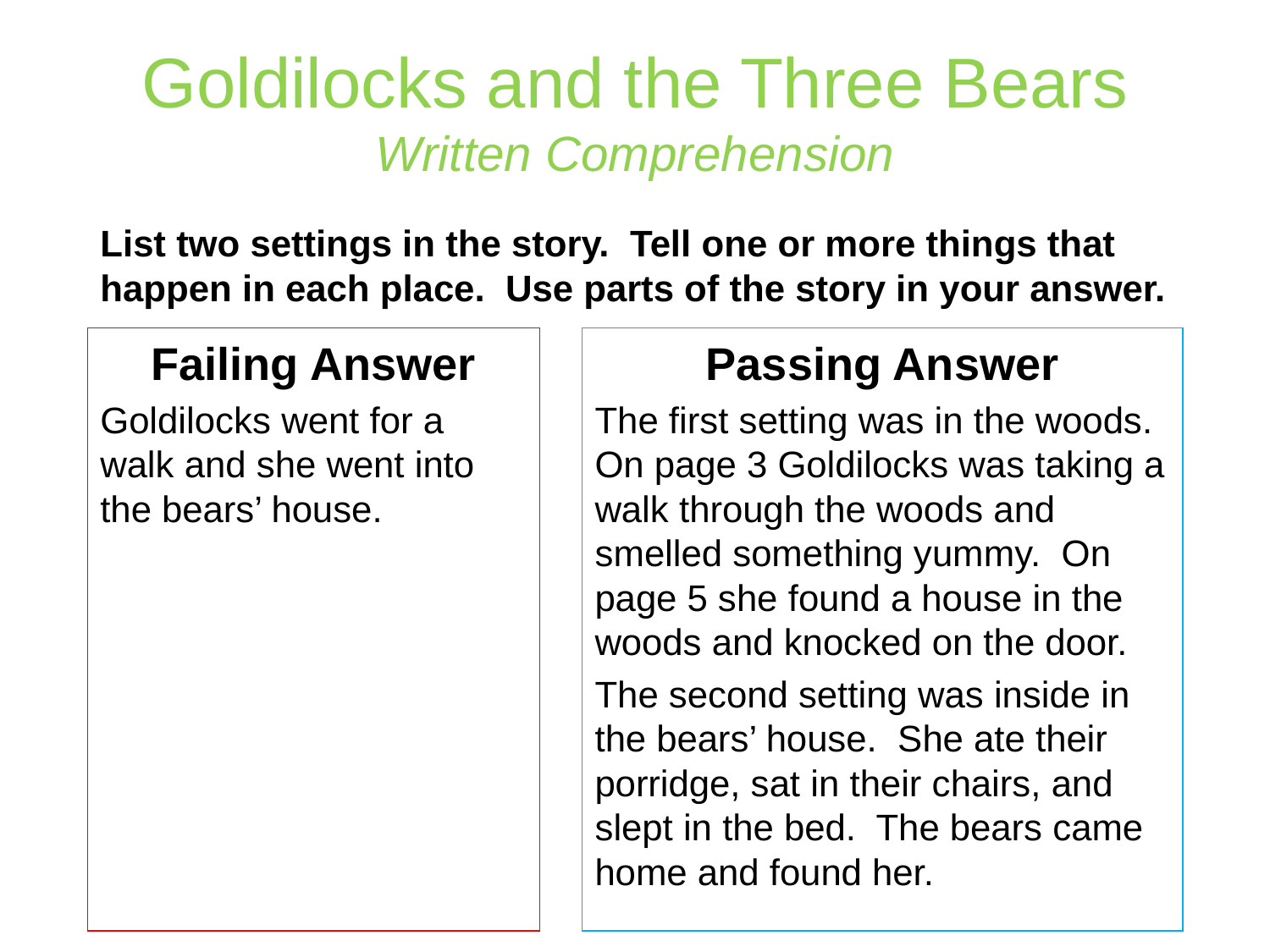

# Goldilocks and the Three Bears Written Comprehension
List two settings in the story.  Tell one or more things that happen in each place.  Use parts of the story in your answer.
Failing Answer
Goldilocks went for a walk and she went into the bears’ house.

Passing Answer
The first setting was in the woods.  On page 3 Goldilocks was taking a walk through the woods and smelled something yummy.  On page 5 she found a house in the woods and knocked on the door.
The second setting was inside in the bears’ house.  She ate their porridge, sat in their chairs, and slept in the bed.  The bears came home and found her.